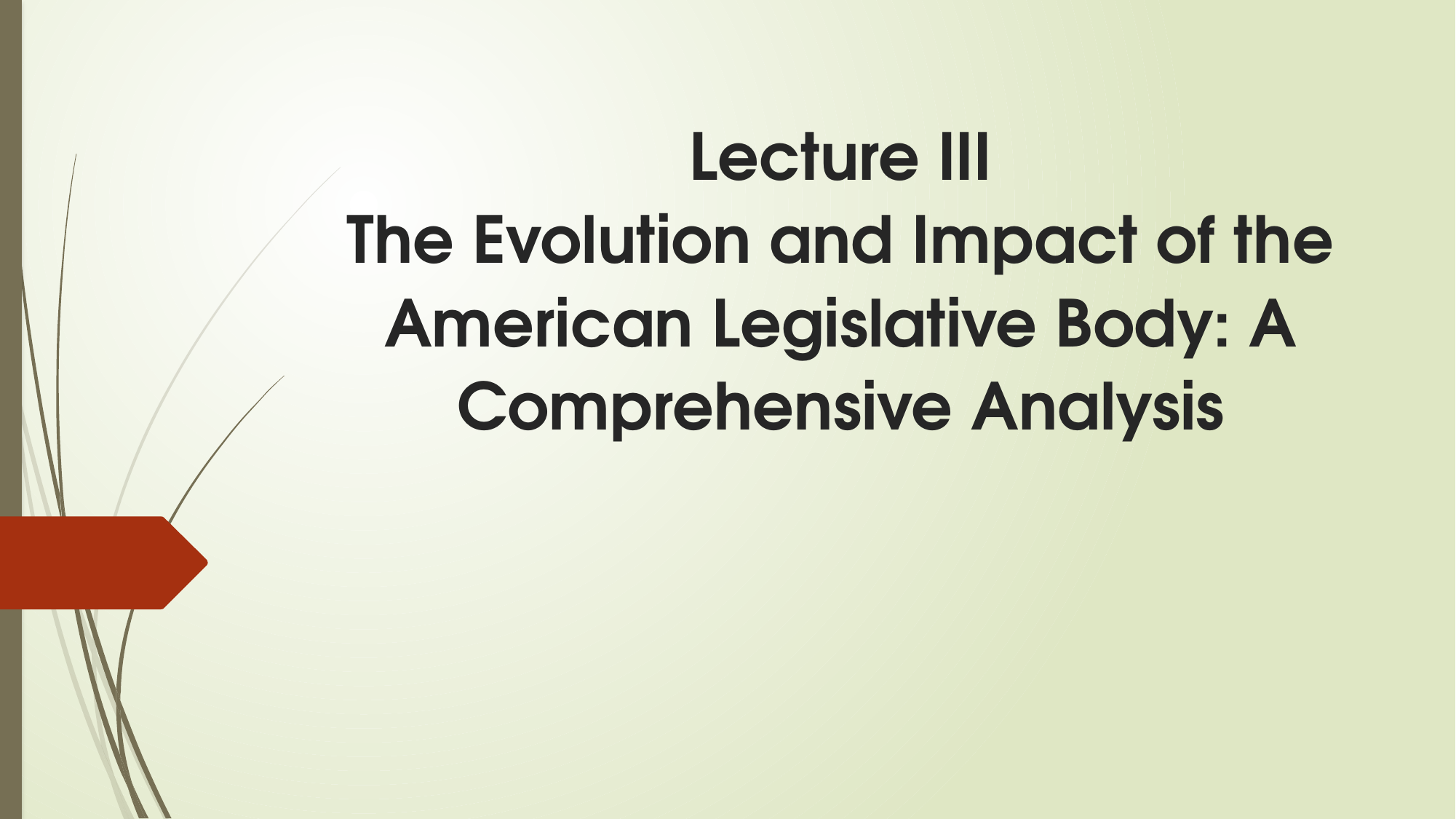

# Lecture III The Evolution and Impact of the American Legislative Body: A Comprehensive Analysis